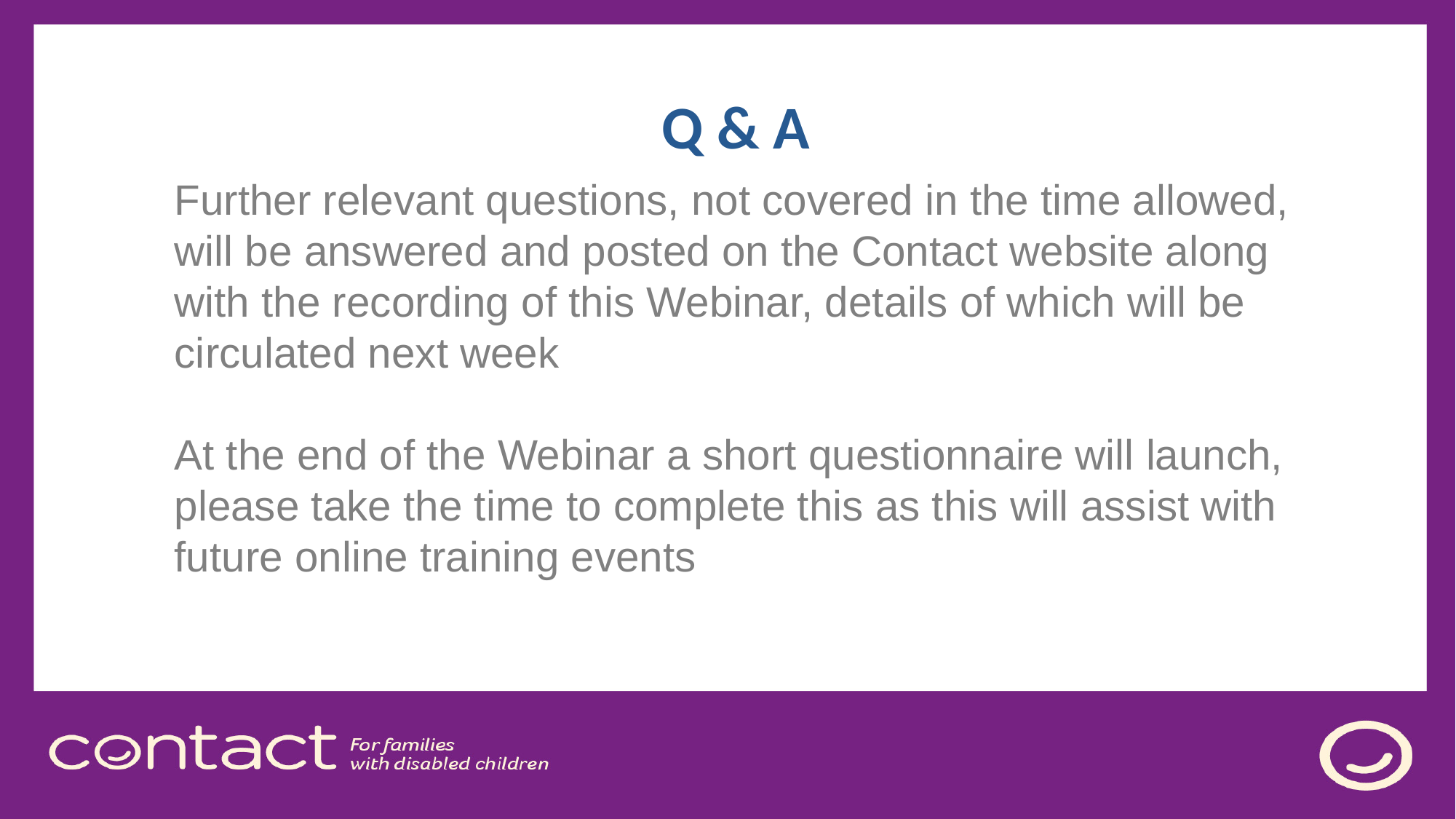

Q & A
Further relevant questions, not covered in the time allowed, will be answered and posted on the Contact website along with the recording of this Webinar, details of which will be circulated next week

At the end of the Webinar a short questionnaire will launch, please take the time to complete this as this will assist with future online training events